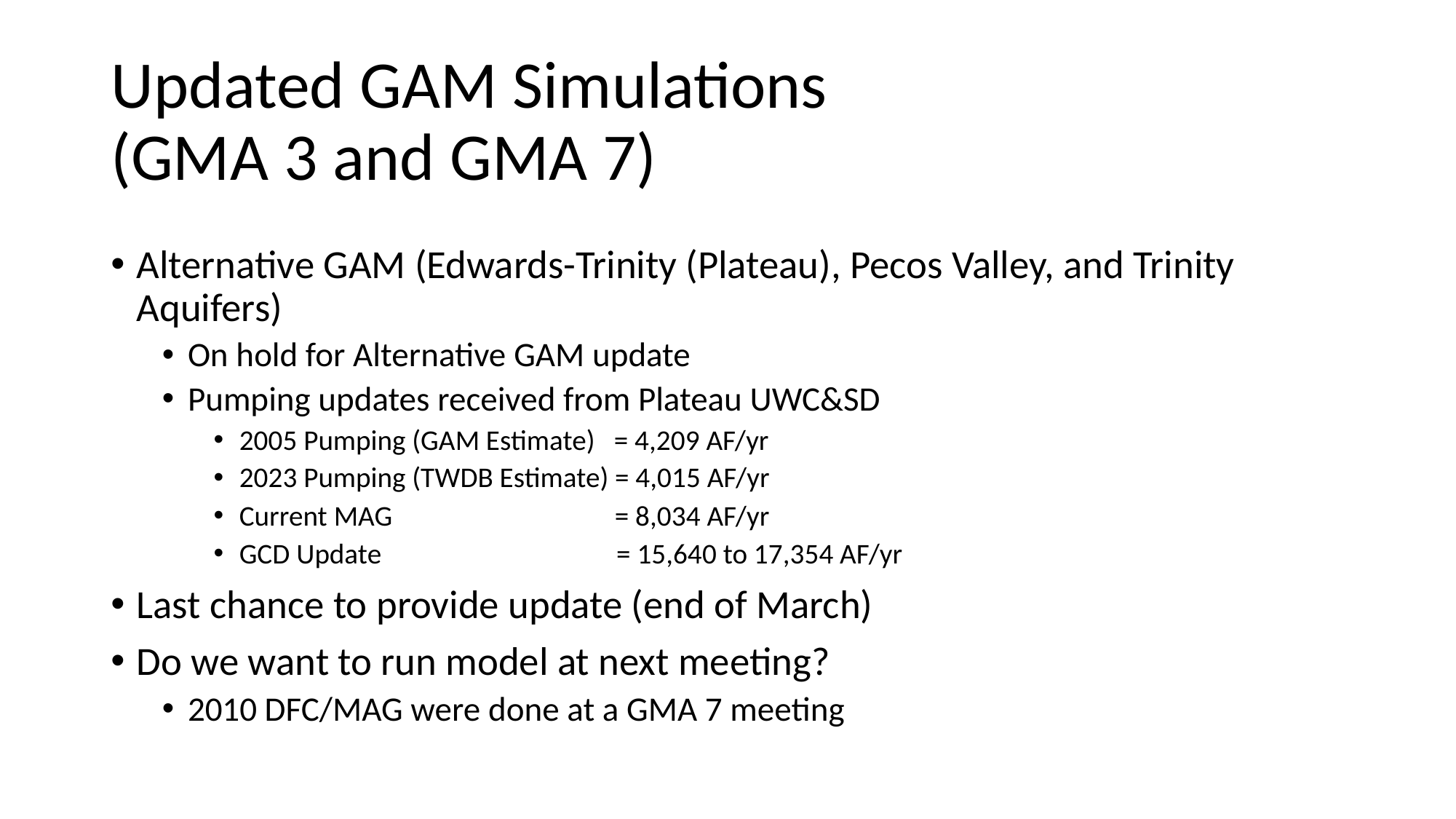

# Updated GAM Simulations (GMA 3 and GMA 7)
Alternative GAM (Edwards-Trinity (Plateau), Pecos Valley, and Trinity Aquifers)
On hold for Alternative GAM update
Pumping updates received from Plateau UWC&SD
2005 Pumping (GAM Estimate)   = 4,209 AF/yr
2023 Pumping (TWDB Estimate) = 4,015 AF/yr
Current MAG                                   = 8,034 AF/yr
GCD Update                                     = 15,640 to 17,354 AF/yr
Last chance to provide update (end of March)
Do we want to run model at next meeting?
2010 DFC/MAG were done at a GMA 7 meeting